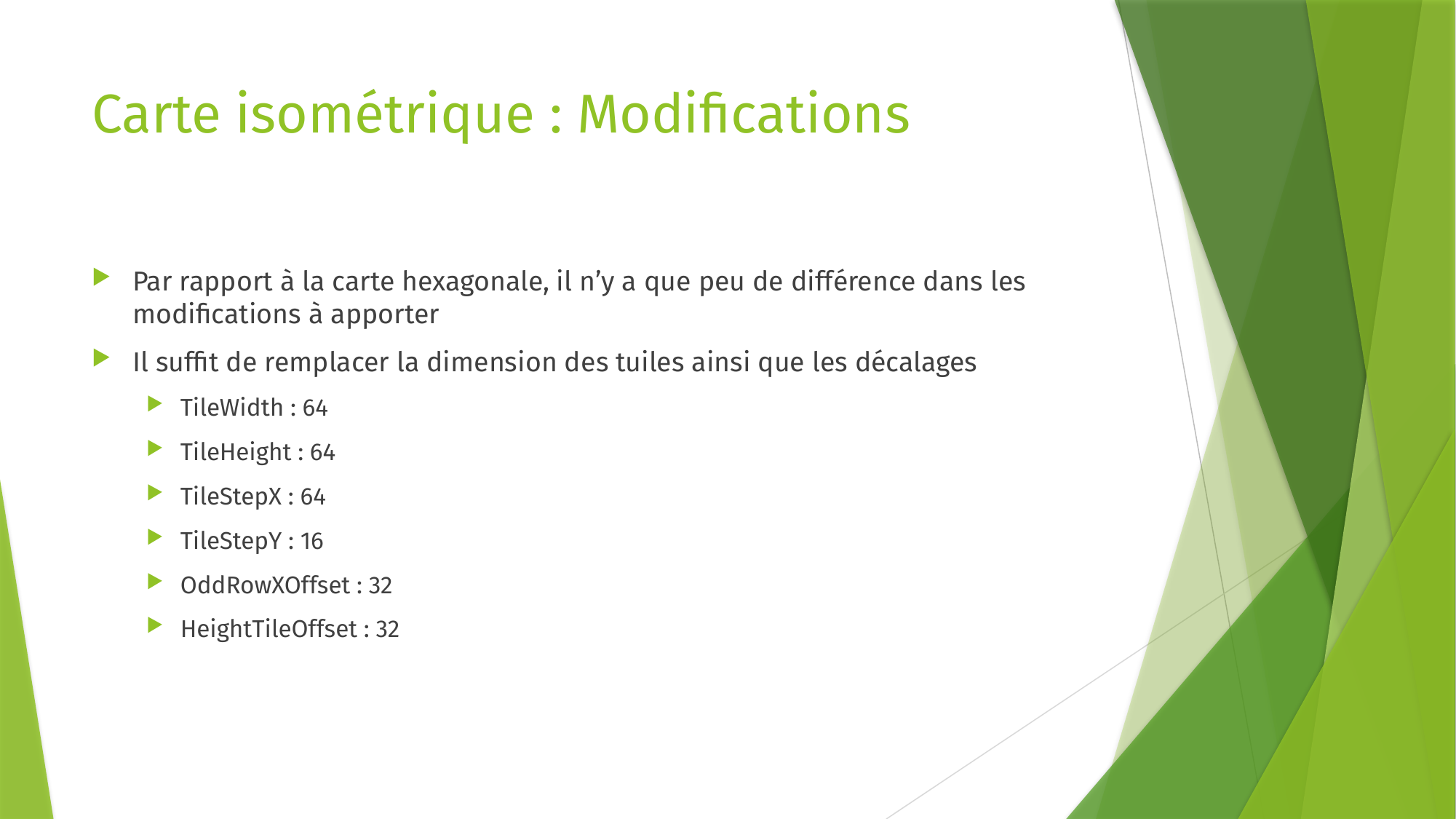

# Carte isométrique : Modifications
Par rapport à la carte hexagonale, il n’y a que peu de différence dans les modifications à apporter
Il suffit de remplacer la dimension des tuiles ainsi que les décalages
TileWidth : 64
TileHeight : 64
TileStepX : 64
TileStepY : 16
OddRowXOffset : 32
HeightTileOffset : 32